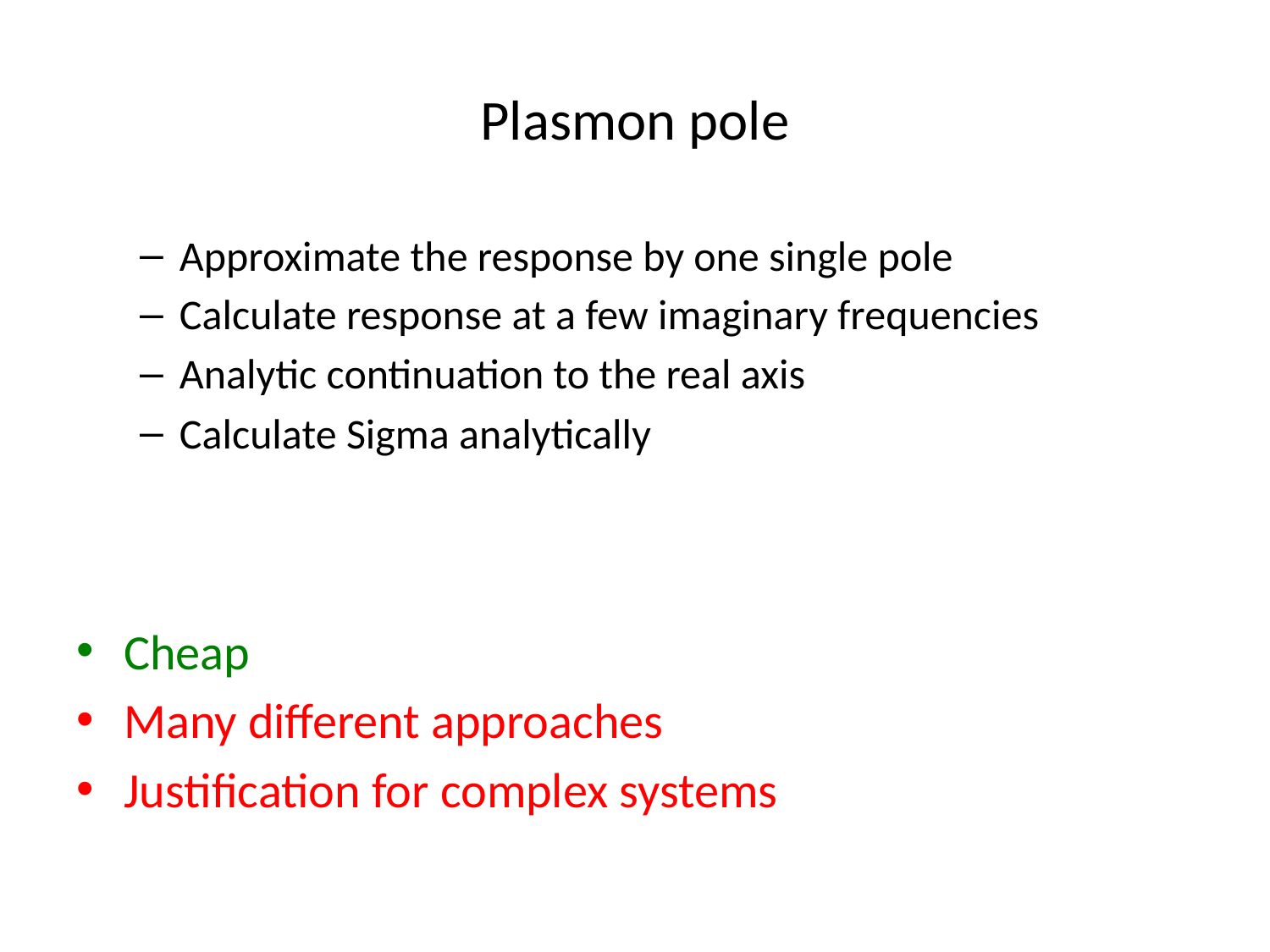

# Plasmon pole
Approximate the response by one single pole
Calculate response at a few imaginary frequencies
Analytic continuation to the real axis
Calculate Sigma analytically

Cheap
Many different approaches
Justification for complex systems